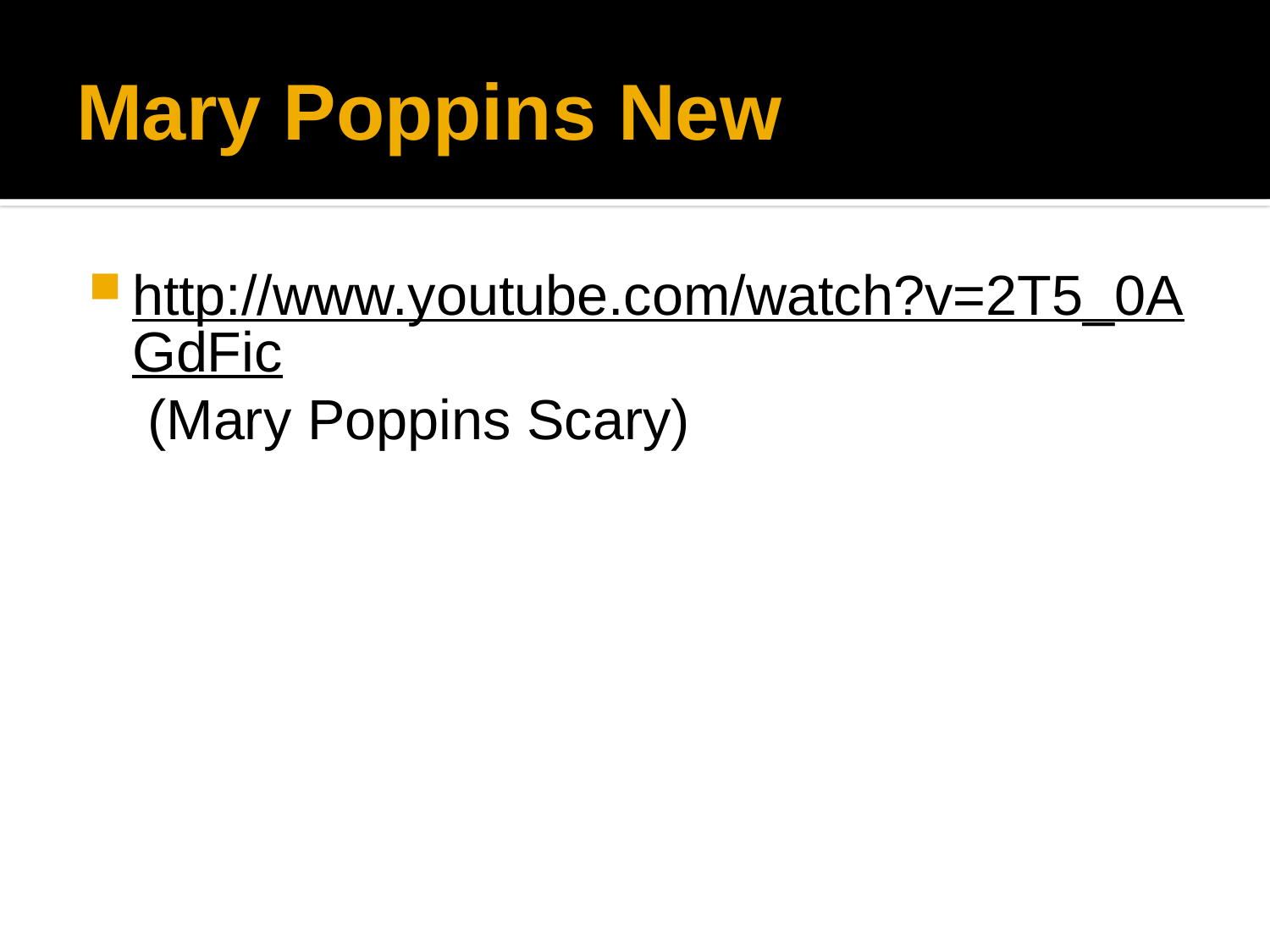

# Mary Poppins New
http://www.youtube.com/watch?v=2T5_0AGdFic (Mary Poppins Scary)